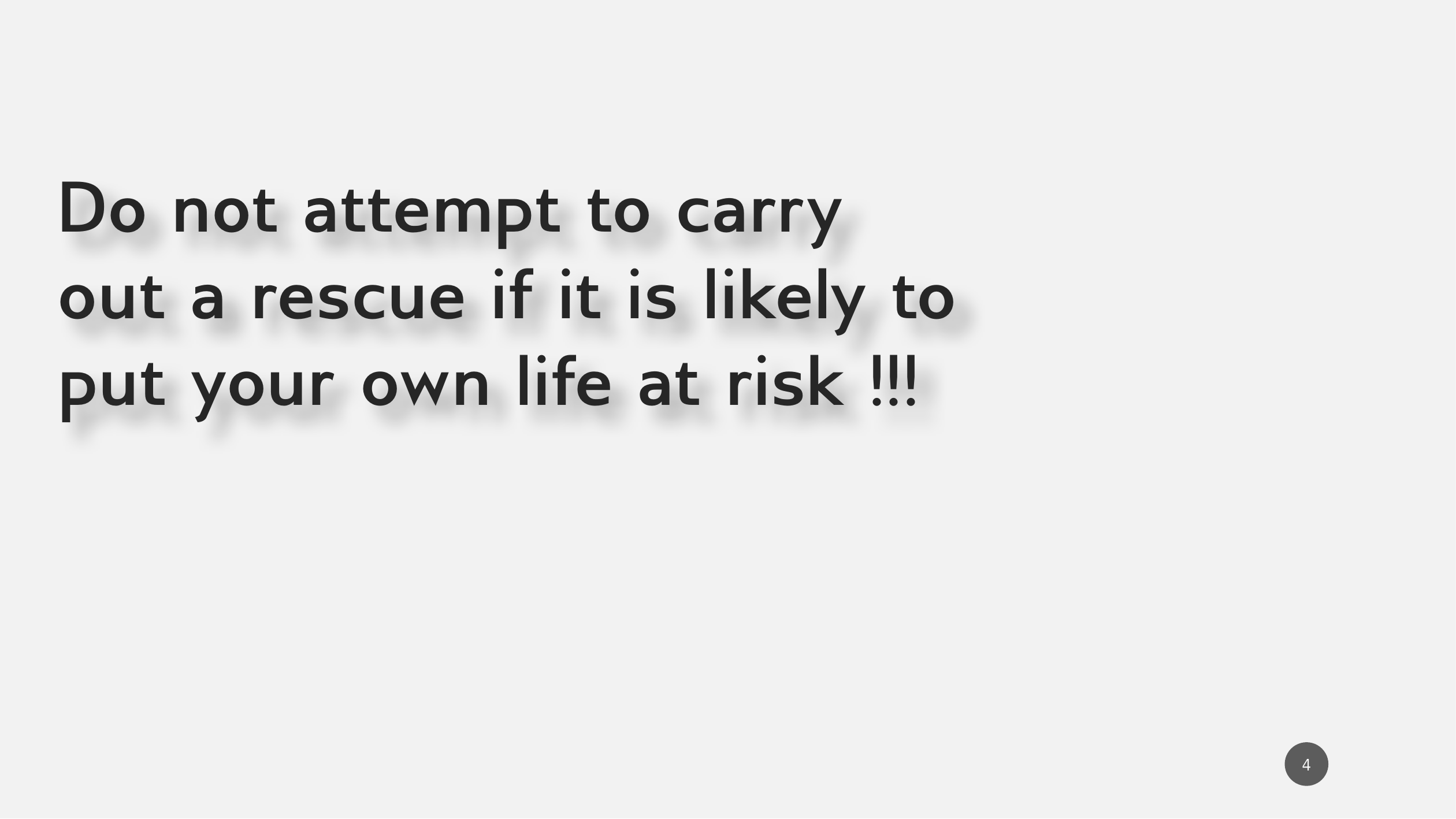

Do not attempt to carry out a rescue if it is likely to put your own life at risk !!!
4